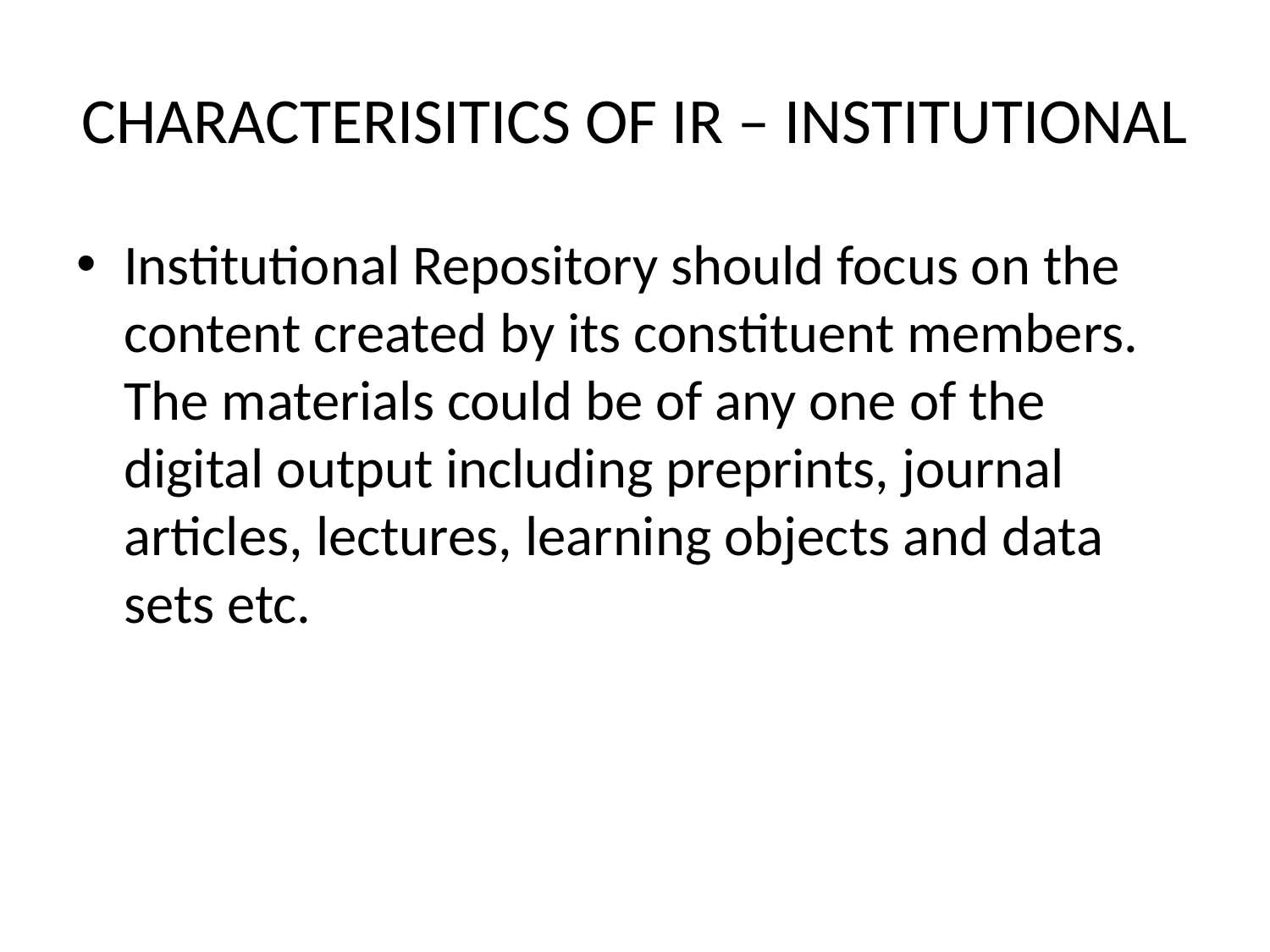

# CHARACTERISITICS OF IR – INSTITUTIONAL
Institutional Repository should focus on the content created by its constituent members. The materials could be of any one of the digital output including preprints, journal articles, lectures, learning objects and data sets etc.